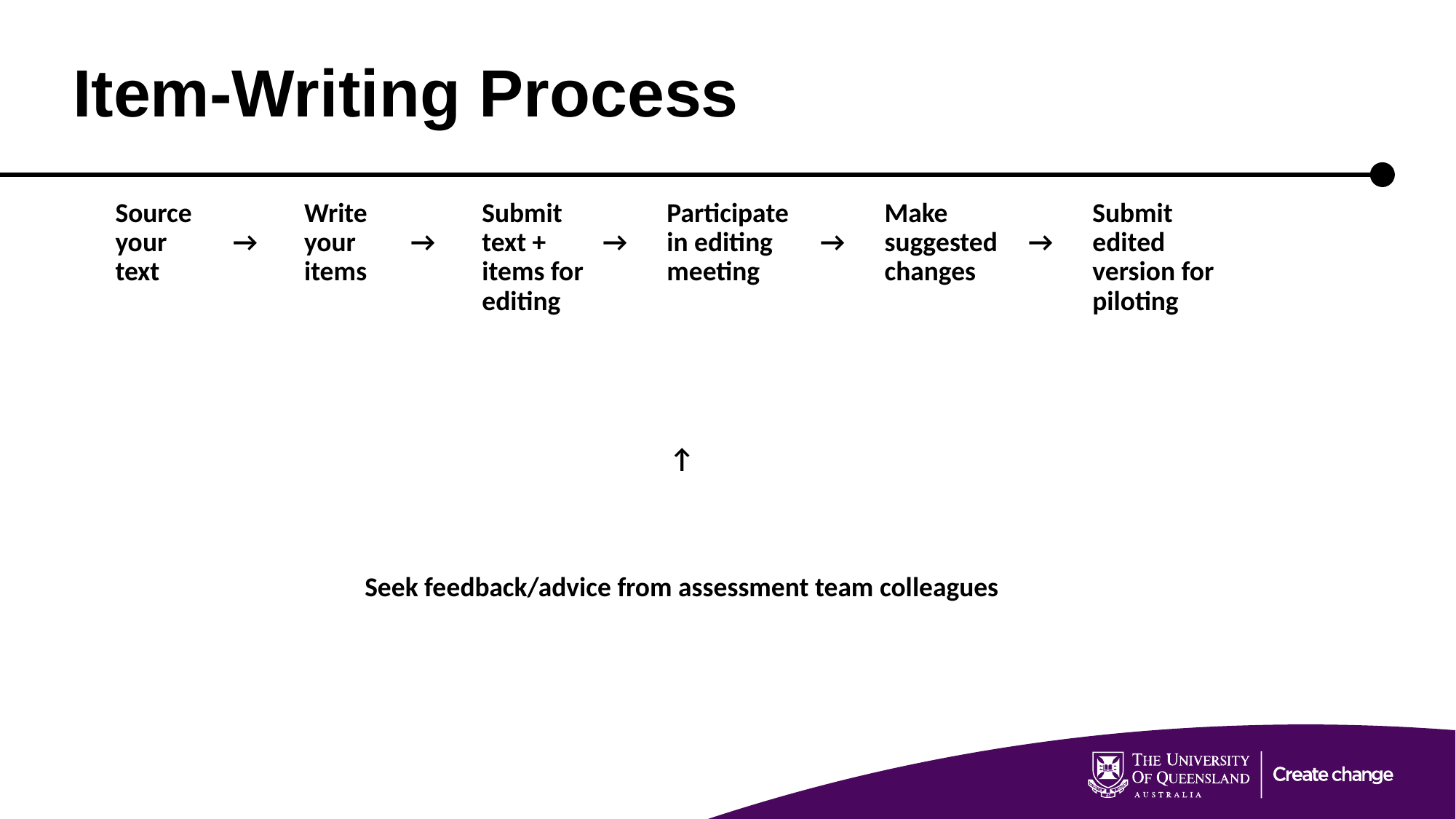

# Item-Writing Process
| Source your text | → | Write your items | → | Submit text + items for editing | → | Participate in editing meeting | → | Make suggested changes | → | Submit edited version for piloting |
| --- | --- | --- | --- | --- | --- | --- | --- | --- | --- | --- |
| ↑ |  |  |  |  |  |  |  |  |  |  |
| Seek feedback/advice from assessment team colleagues |  |  |  |  |  |  |  |  |  |  |